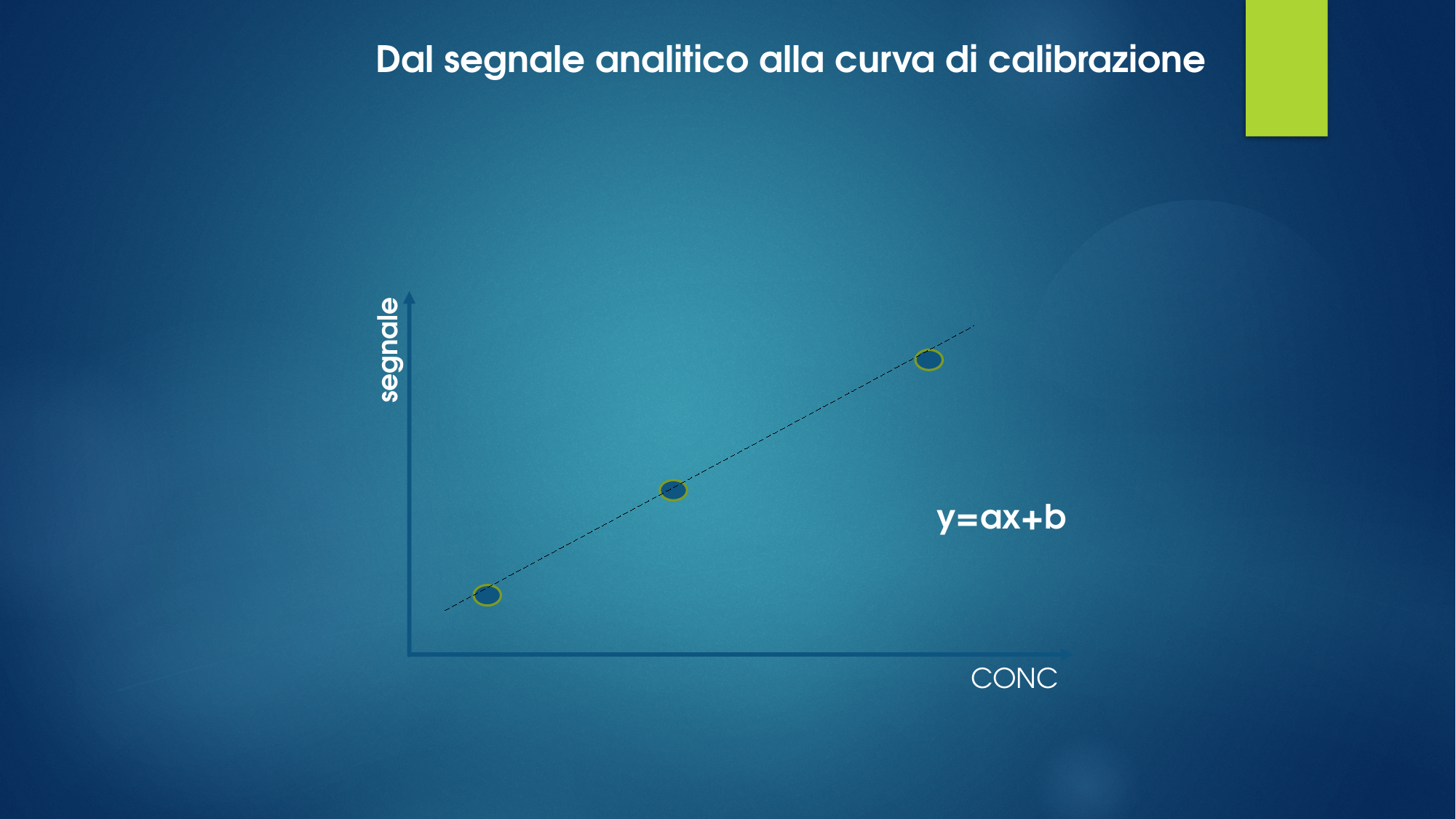

Dal segnale analitico alla curva di calibrazione

segnale

y=ax+b

CONC